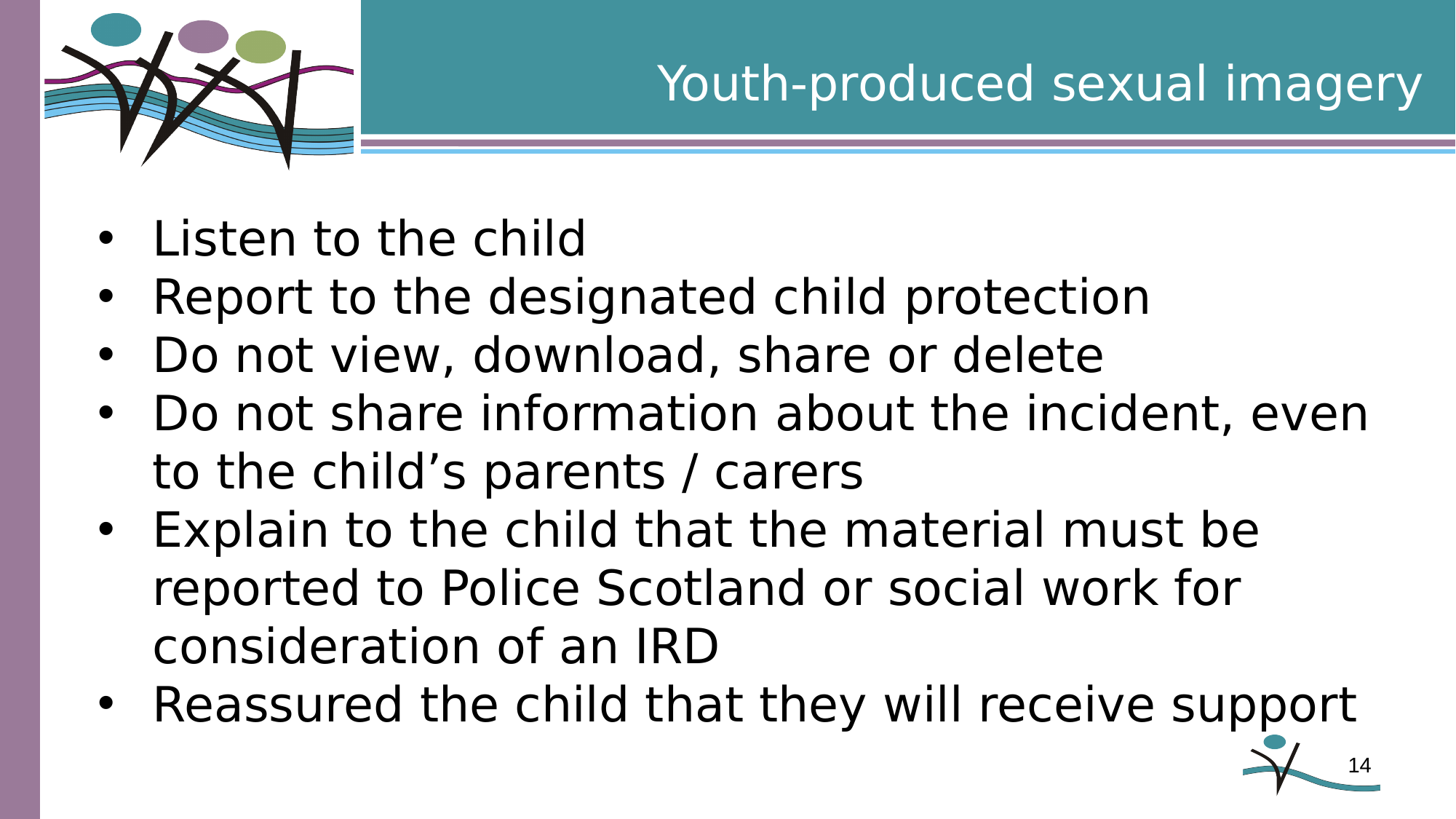

Youth-produced sexual imagery
Listen to the child
Report to the designated child protection
Do not view, download, share or delete
Do not share information about the incident, even to the child’s parents / carers
Explain to the child that the material must be reported to Police Scotland or social work for consideration of an IRD
Reassured the child that they will receive support

14